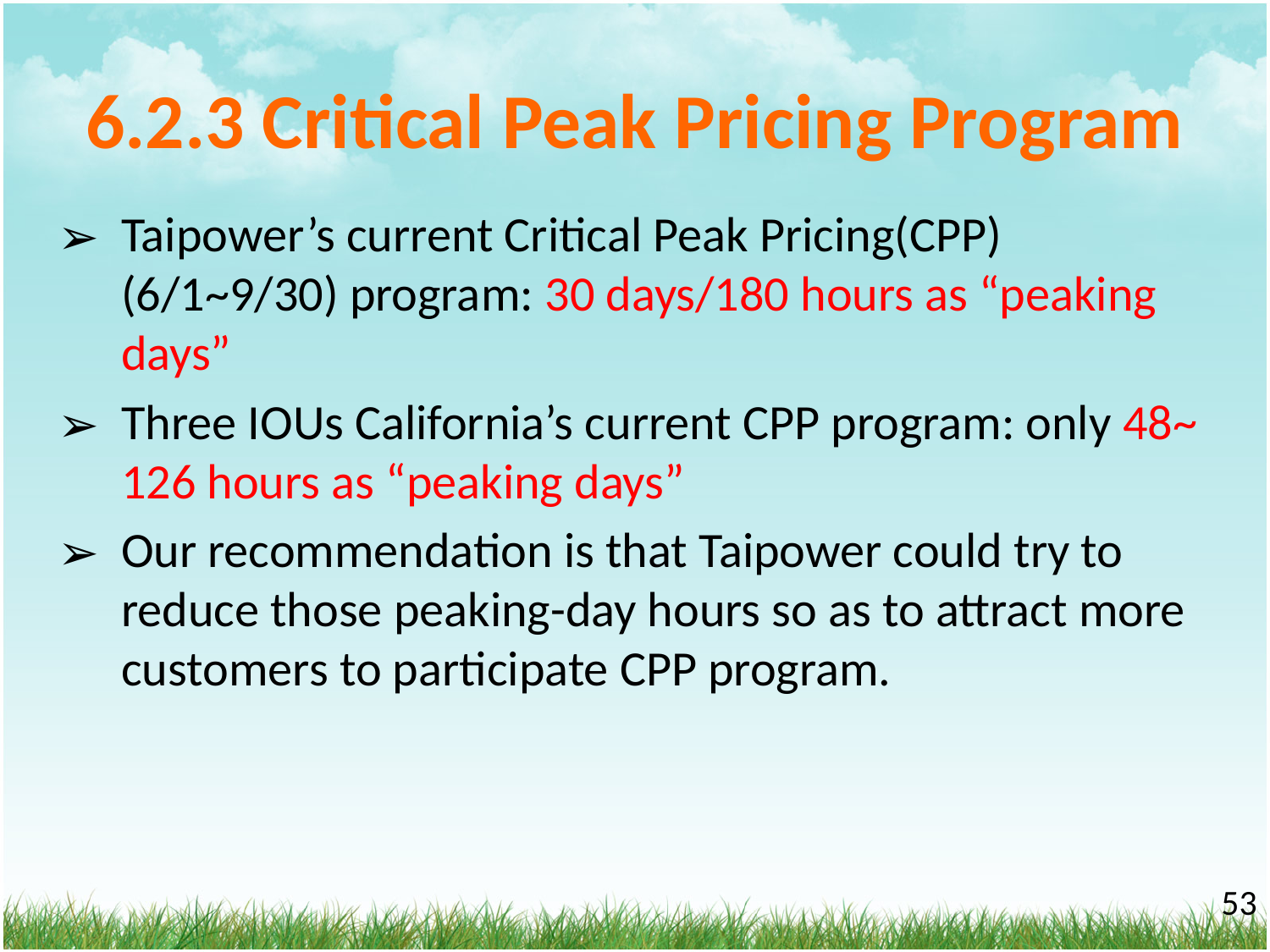

# 6.2.3 Critical Peak Pricing Program
Taipower’s current Critical Peak Pricing(CPP) (6/1~9/30) program: 30 days/180 hours as “peaking days”
Three IOUs California’s current CPP program: only 48~ 126 hours as “peaking days”
Our recommendation is that Taipower could try to reduce those peaking-day hours so as to attract more customers to participate CPP program.

53